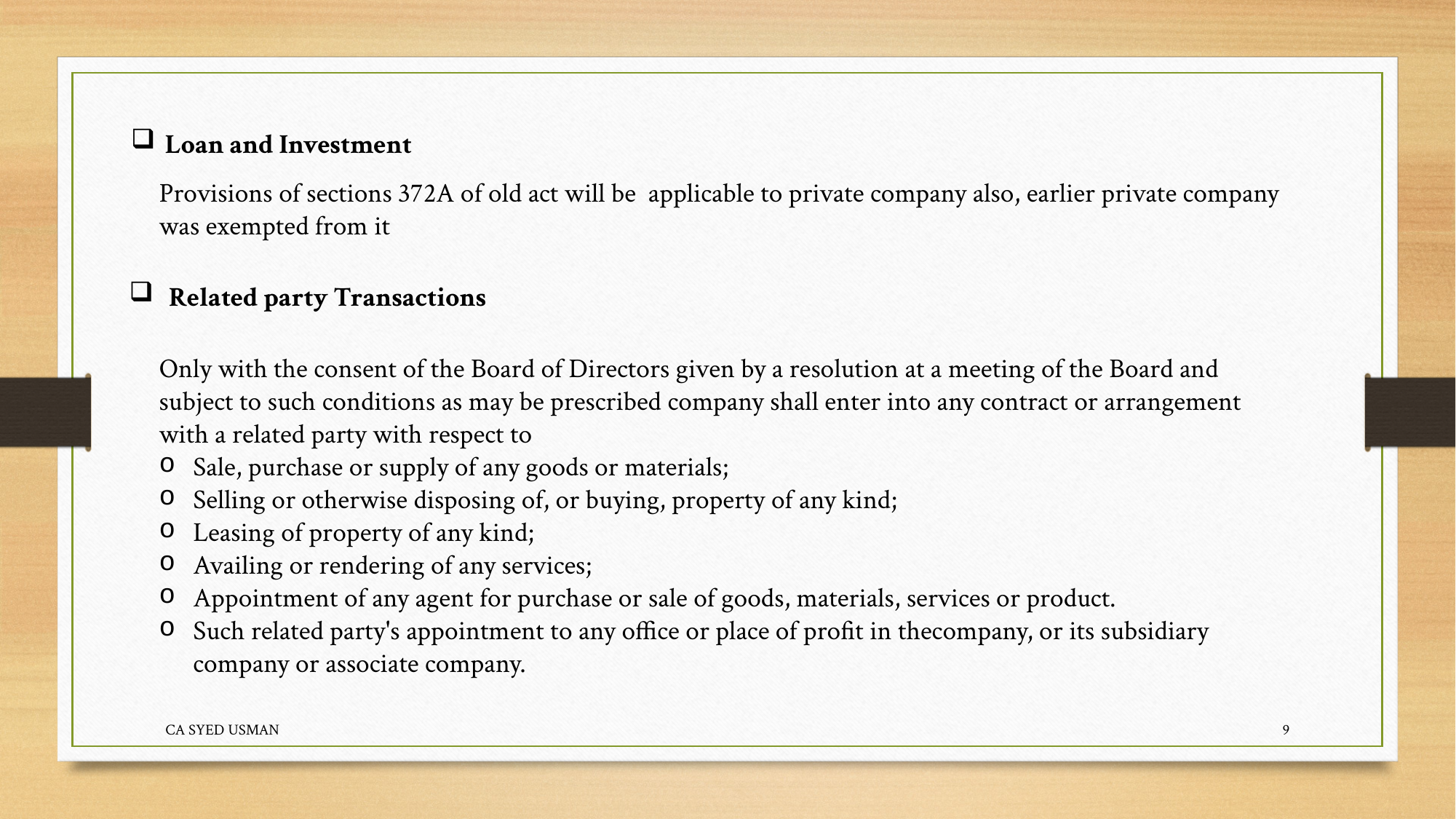

Loan and Investment

Provisions of sections 372A of old act will be  applicable to private company also, earlier private company was exempted from it
 Related party Transactions
Only with the consent of the Board of Directors given by a resolution at a meeting of the Board and subject to such conditions as may be prescribed company shall enter into any contract or arrangement with a related party with respect to
Sale, purchase or supply of any goods or materials;
Selling or otherwise disposing of, or buying, property of any kind;
Leasing of property of any kind;
Availing or rendering of any services;
Appointment of any agent for purchase or sale of goods, materials, services or product.
Such related party's appointment to any office or place of profit in thecompany, or its subsidiary company or associate company.

CA SYED USMAN
9